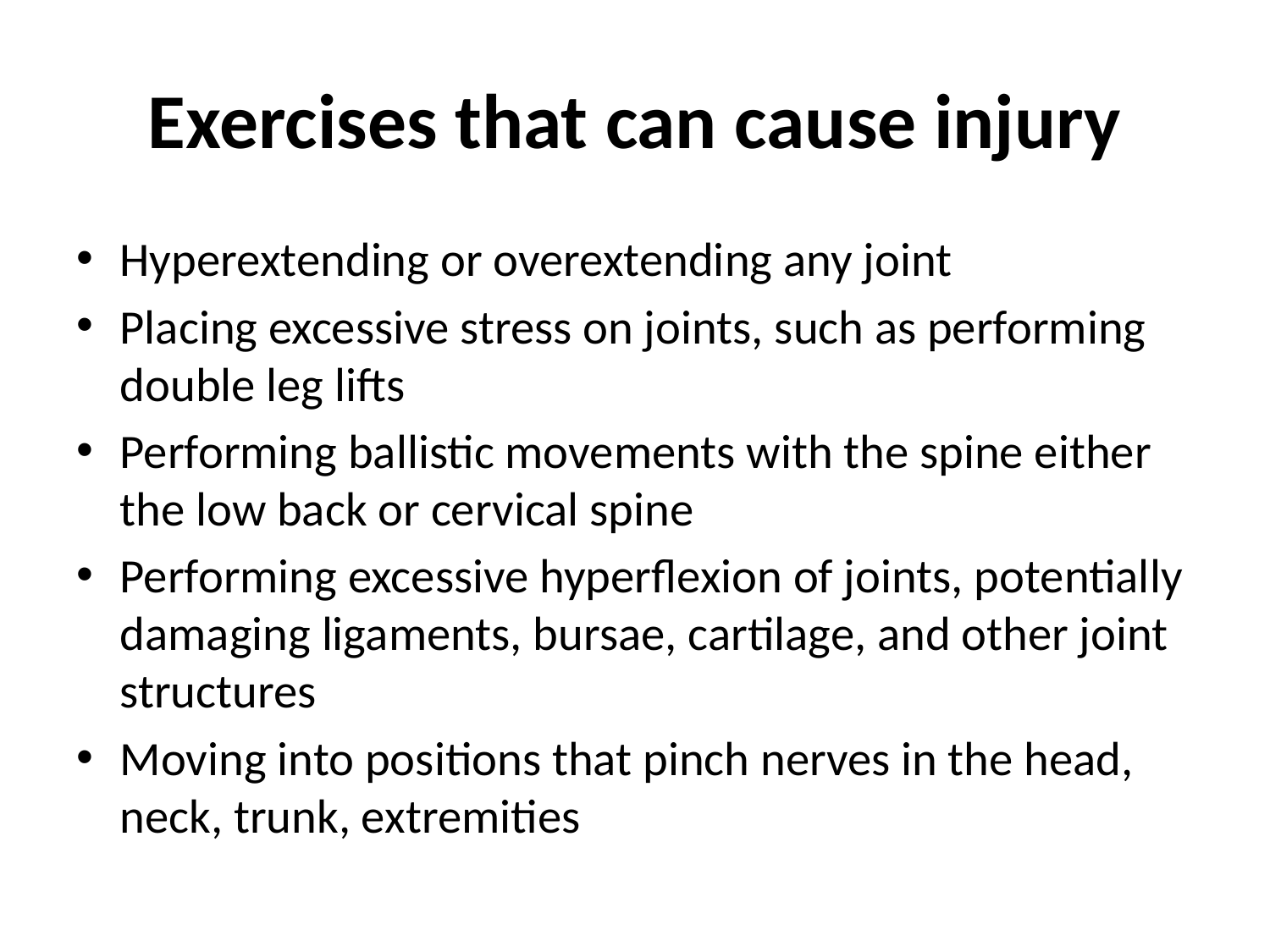

# Exercises that can cause injury
Hyperextending or overextending any joint
Placing excessive stress on joints, such as performing double leg lifts
Performing ballistic movements with the spine either the low back or cervical spine
Performing excessive hyperflexion of joints, potentially damaging ligaments, bursae, cartilage, and other joint structures
Moving into positions that pinch nerves in the head, neck, trunk, extremities